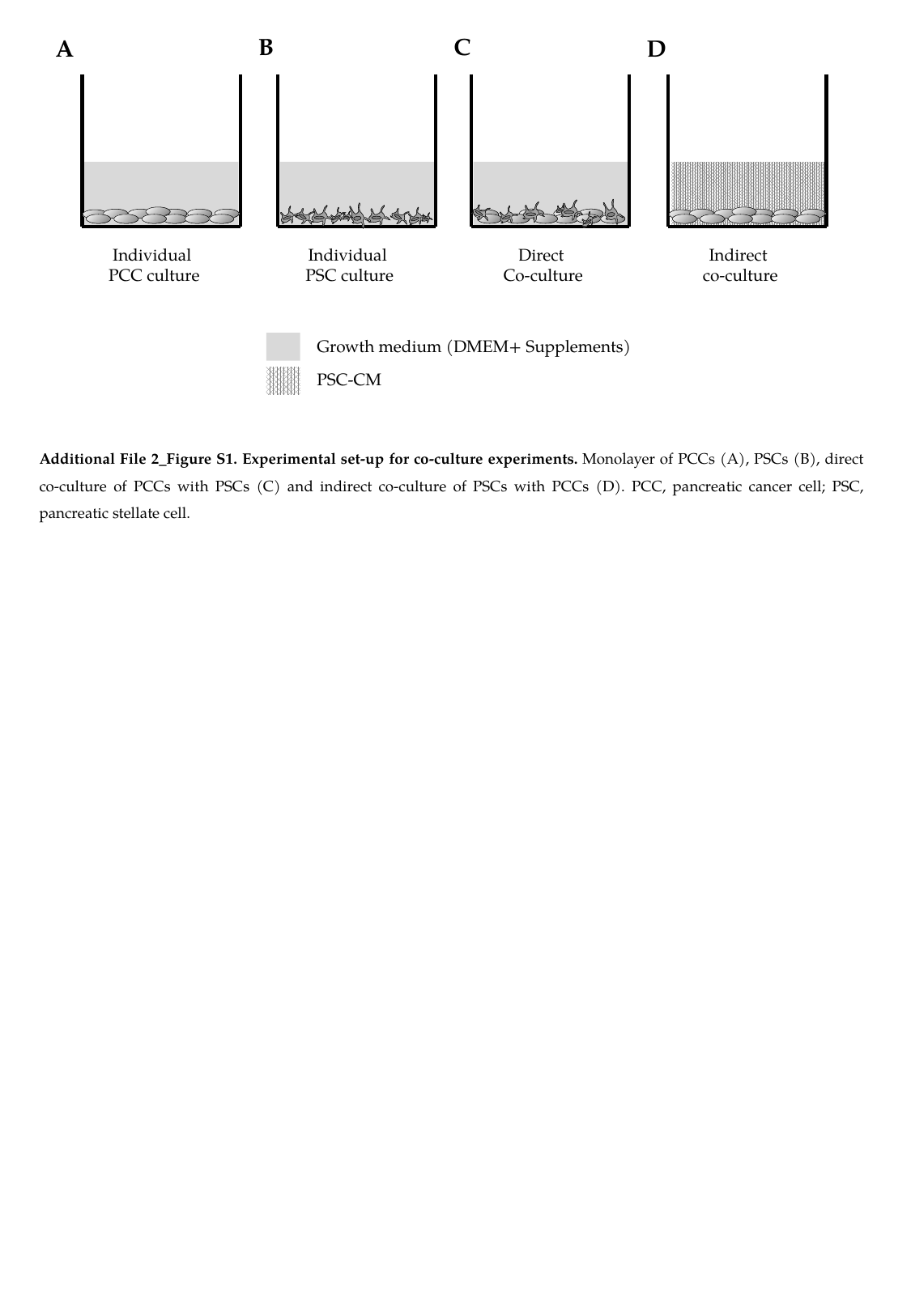

B
C
A
D

Individual
PCC culture

Individual
PSC culture

Direct
Co-culture

Indirect
co-culture
Growth medium (DMEM+ Supplements)

PSC-CM

Additional File 2_Figure S1. Experimental set-up for co-culture experiments. Monolayer of PCCs (A), PSCs (B), direct co-culture of PCCs with PSCs (C) and indirect co-culture of PSCs with PCCs (D). PCC, pancreatic cancer cell; PSC, pancreatic stellate cell.